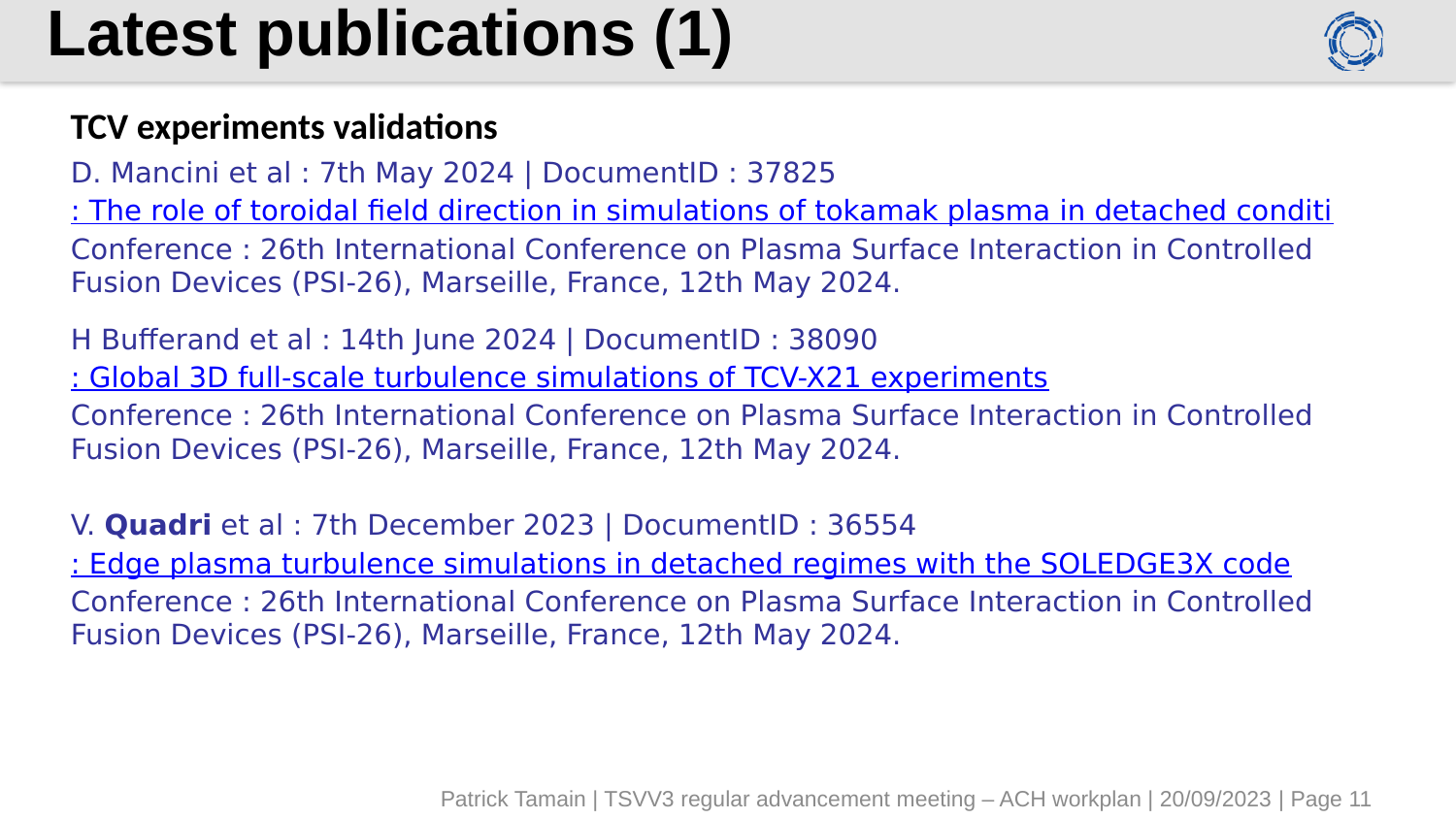

# Latest publications (1)

| TCV experiments validations |
| --- |
| D. Mancini et al : 7th May 2024 | DocumentID : 37825 |
| : The role of toroidal field direction in simulations of tokamak plasma in detached conditions |
| Conference : 26th International Conference on Plasma Surface Interaction in Controlled Fusion Devices (PSI-26), Marseille, France, 12th May 2024. |
|  |
| H Bufferand et al : 14th June 2024 | DocumentID : 38090 |
| : Global 3D full-scale turbulence simulations of TCV-X21 experiments |
| Conference : 26th International Conference on Plasma Surface Interaction in Controlled Fusion Devices (PSI-26), Marseille, France, 12th May 2024. |
|  |
| V. Quadri et al : 7th December 2023 | DocumentID : 36554 |
| : Edge plasma turbulence simulations in detached regimes with the SOLEDGE3X code |
| Conference : 26th International Conference on Plasma Surface Interaction in Controlled Fusion Devices (PSI-26), Marseille, France, 12th May 2024. |
Patrick Tamain | TSVV3 regular advancement meeting – ACH workplan | 20/09/2023 | Page 11